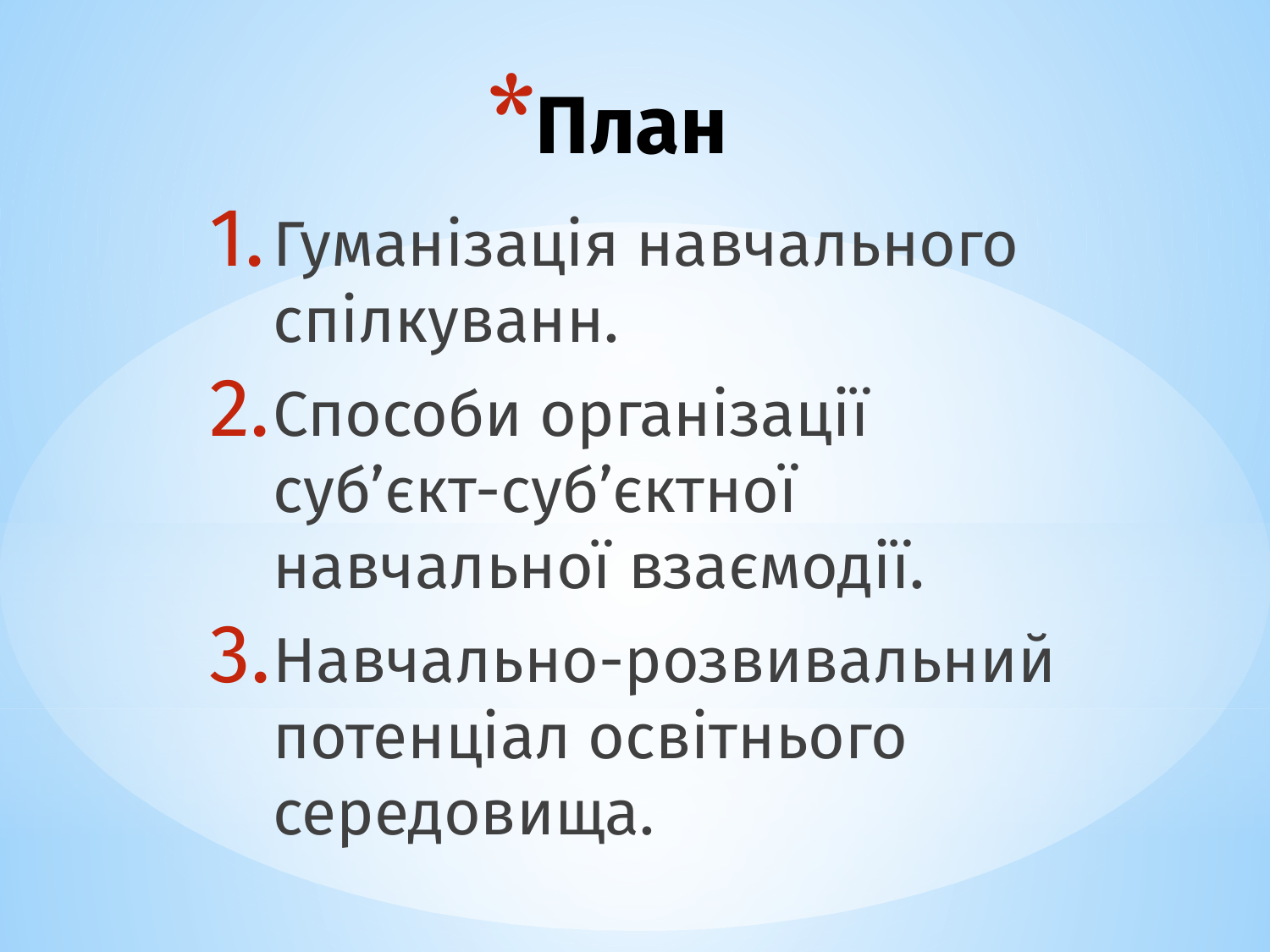

# План
Гуманізація навчального спілкуванн.
Способи організації суб’єкт-суб’єктної навчальної взаємодії.
Навчально-розвивальний потенціал освітнього середовища.